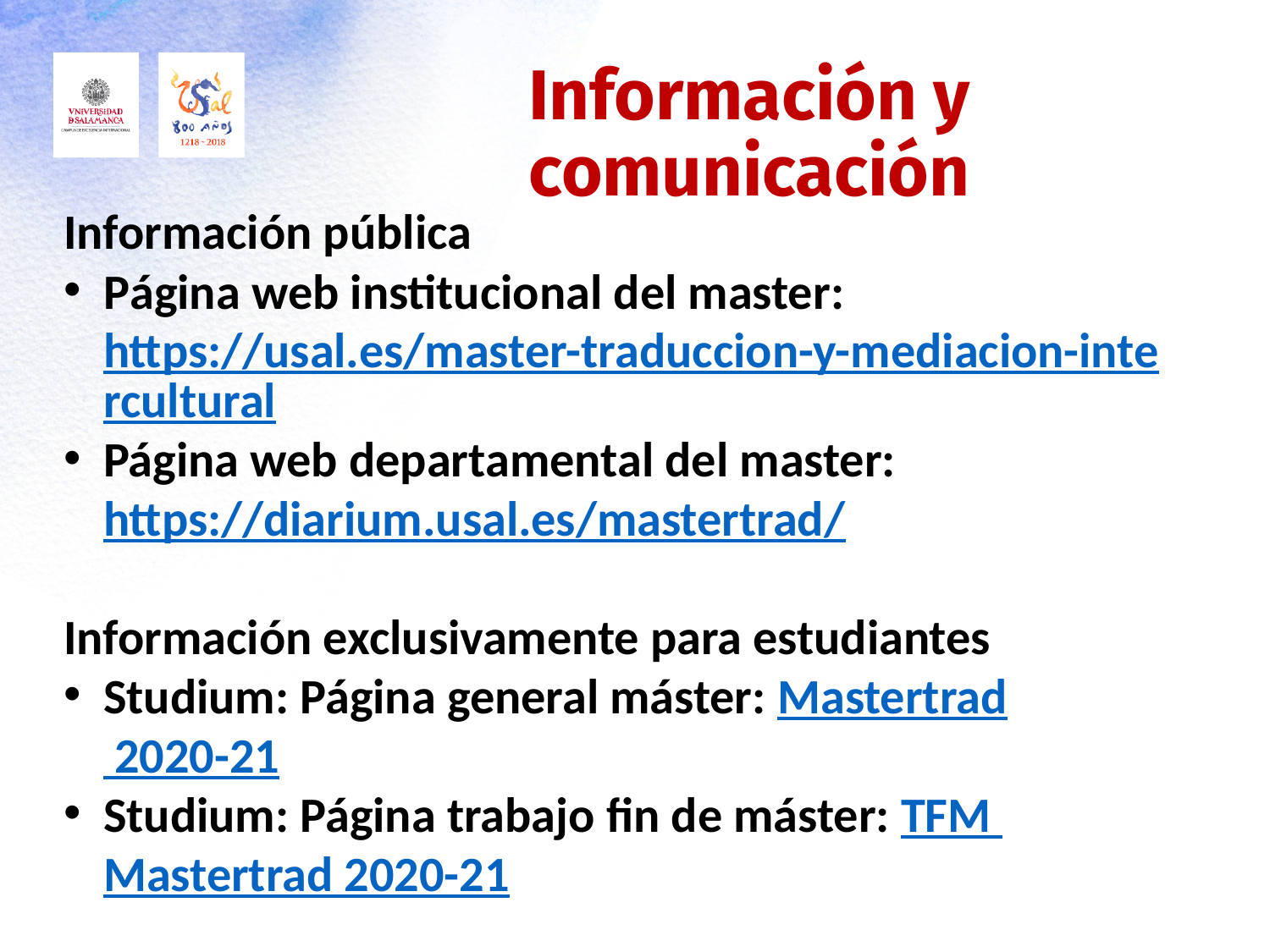

# Información y comunicación
Información pública
Página web institucional del master: https://usal.es/master-traduccion-y-mediacion-intercultural
Página web departamental del master: https://diarium.usal.es/mastertrad/

Información exclusivamente para estudiantes
Studium: Página general máster: Mastertrad 2020-21
Studium: Página trabajo fin de máster: TFM Mastertrad 2020-21